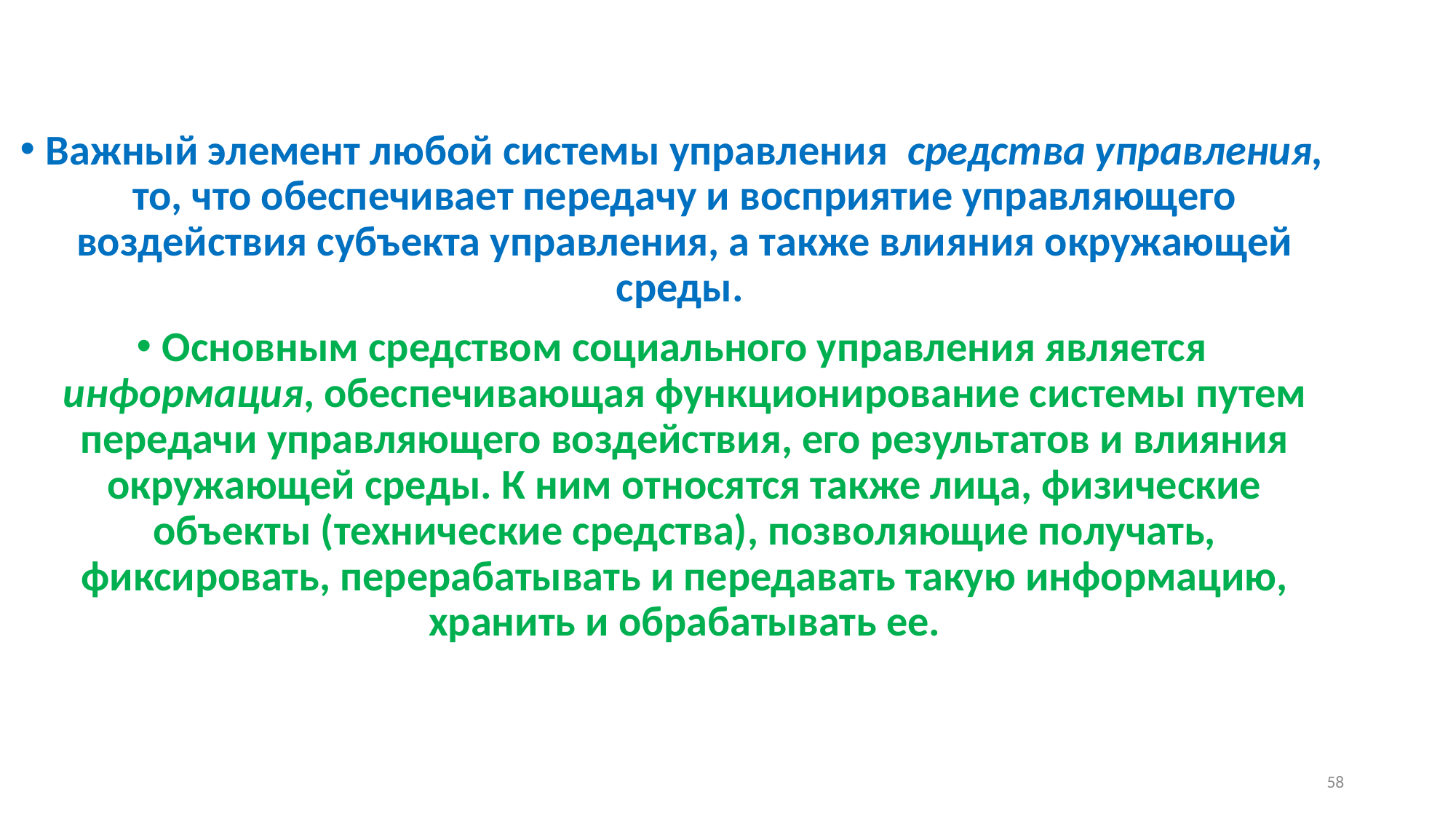

#
Важный элемент любой системы управления  средства управления, то, что обеспечивает передачу и восприятие управляющего воздействия субъекта управления, а также влияния окружающей среды.
Основным средством социального управления является информация, обеспечивающая функционирование системы путем передачи управляющего воздействия, его результатов и влияния окружающей среды. К ним относятся также лица, физические объекты (технические средства), позволяющие получать, фиксировать, перерабатывать и передавать такую информацию, хранить и обрабатывать ее.
58